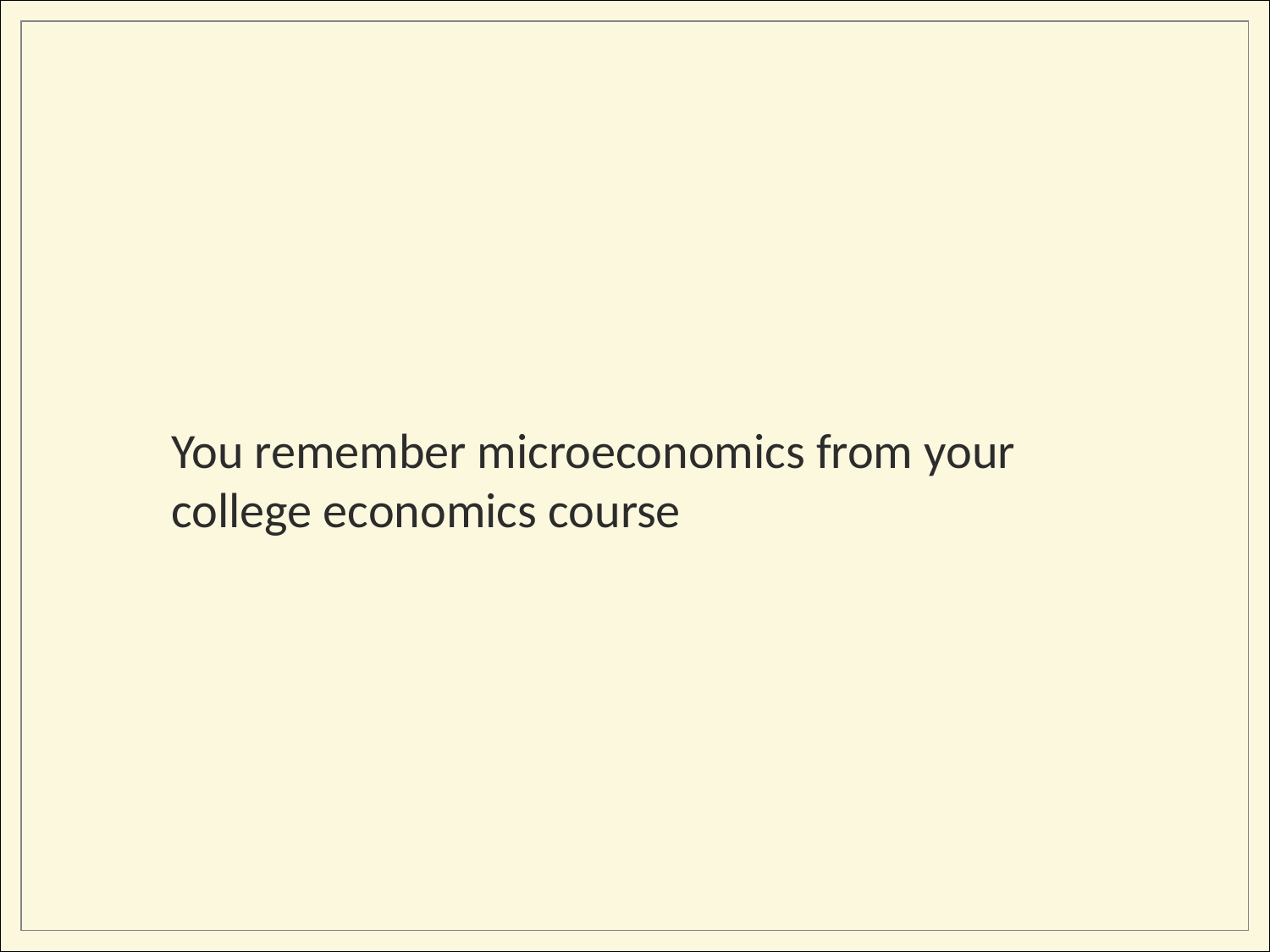

You remember microeconomics from your college economics course